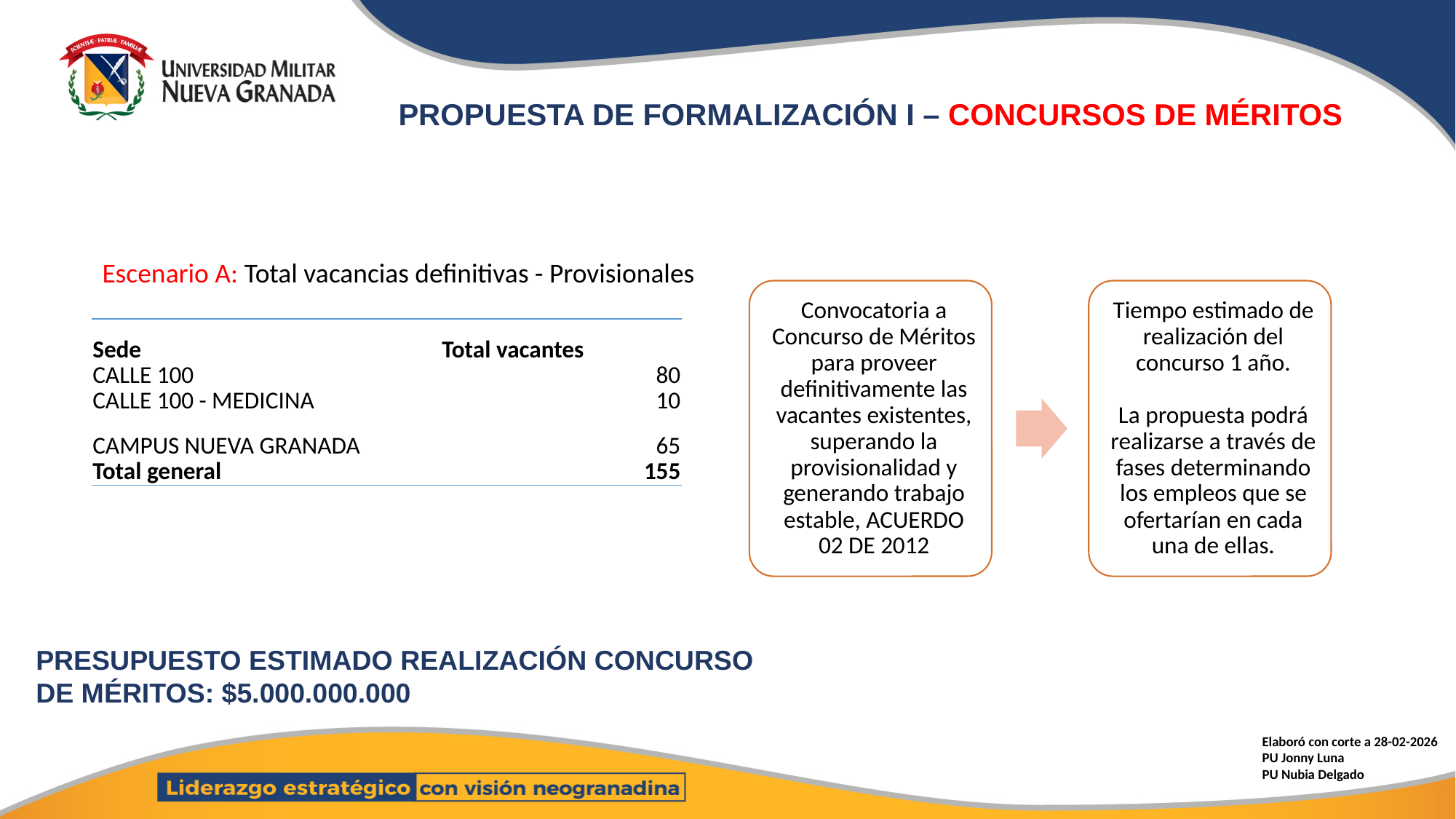

# PROPUESTA DE FORMALIZACIÓN I – CONCURSOS DE MÉRITOS
Escenario A: Total vacancias definitivas - Provisionales
Convocatoria a Concurso de Méritos para proveer definitivamente las vacantes existentes, superando la provisionalidad y generando trabajo estable, ACUERDO 02 DE 2012

Tiempo estimado de realización del concurso 1 año.
La propuesta podrá realizarse a través de fases determinando los empleos que se ofertarían en cada una de ellas.
| Sede | Total vacantes |
| --- | --- |
| CALLE 100 | 80 |
| CALLE 100 - MEDICINA | 10 |
| CAMPUS NUEVA GRANADA | 65 |
| Total general | 155 |
PRESUPUESTO ESTIMADO REALIZACIÓN CONCURSO DE MÉRITOS: $5.000.000.000
Elaboró con corte a 28-02-2026
PU Jonny Luna
PU Nubia Delgado